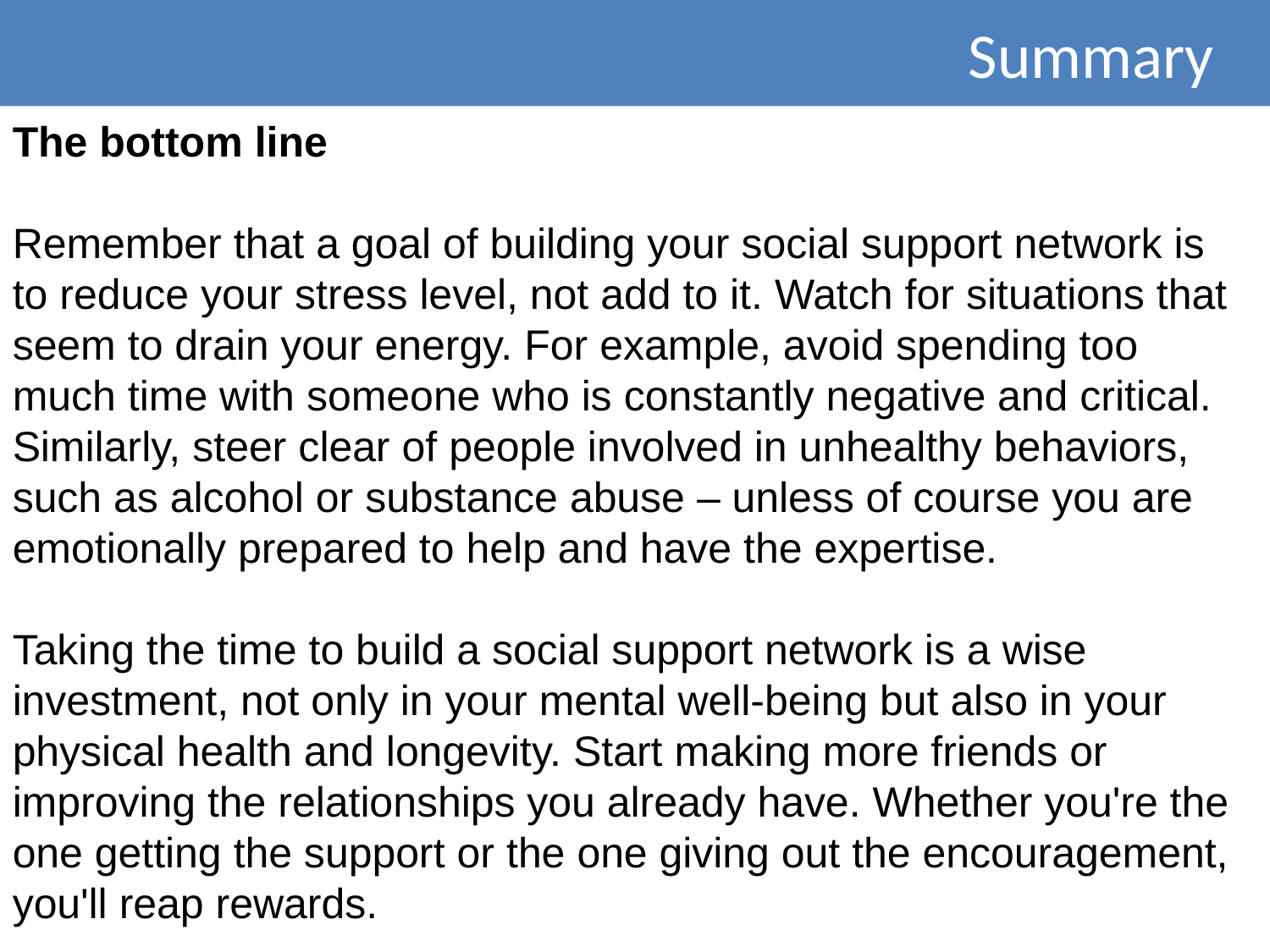

Summary

The bottom line

Remember that a goal of building your social support network is to reduce your stress level, not add to it. Watch for situations that seem to drain your energy. For example, avoid spending too much time with someone who is constantly negative and critical. Similarly, steer clear of people involved in unhealthy behaviors, such as alcohol or substance abuse – unless of course you are emotionally prepared to help and have the expertise.

Taking the time to build a social support network is a wise investment, not only in your mental well-being but also in your physical health and longevity. Start making more friends or improving the relationships you already have. Whether you're the one getting the support or the one giving out the encouragement, you'll reap rewards.